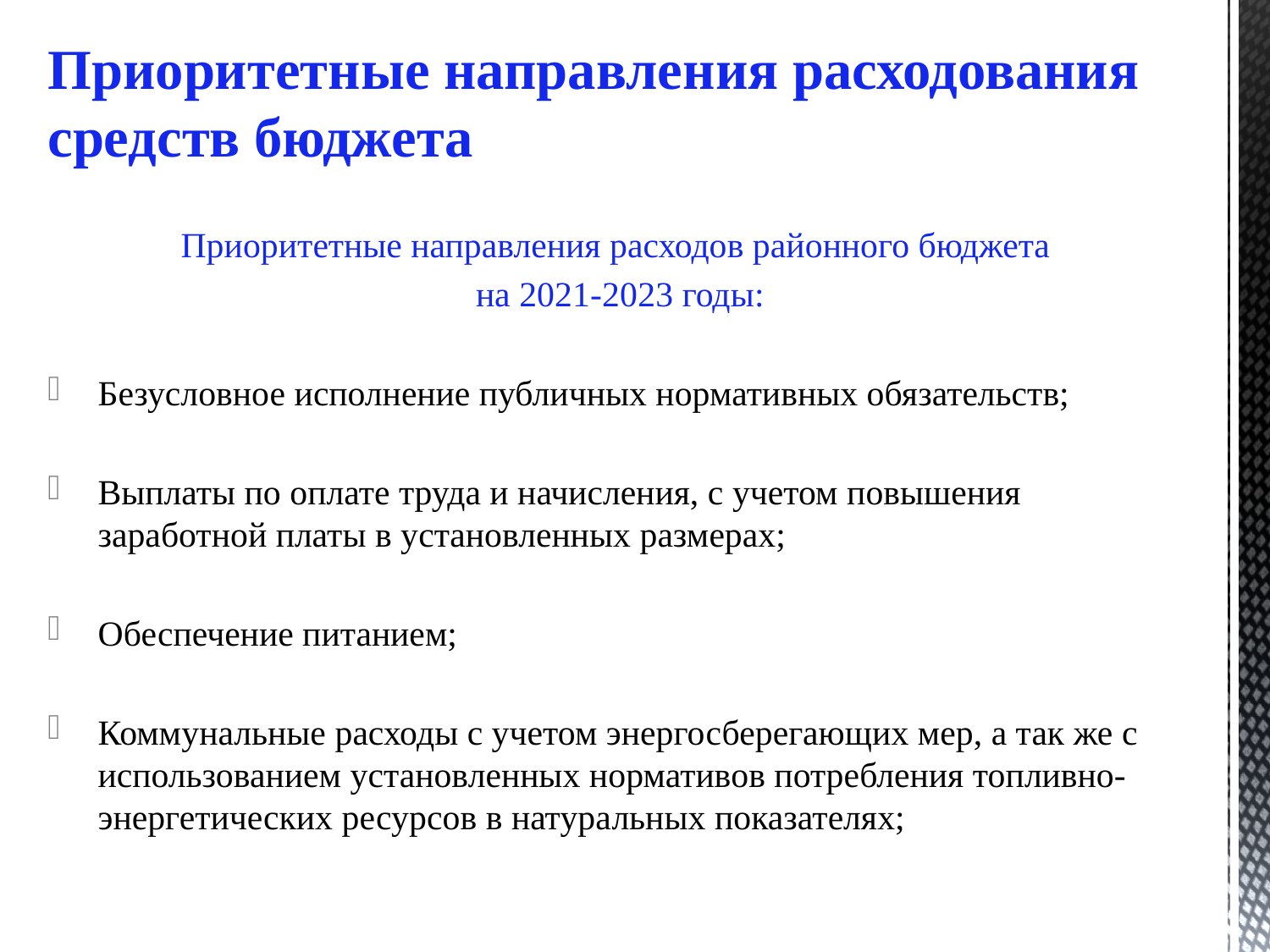

# Приоритетные направления расходования средств бюджета
Приоритетные направления расходов районного бюджета
на 2021-2023 годы:

Безусловное исполнение публичных нормативных обязательств;

Выплаты по оплате труда и начисления, с учетом повышения заработной платы в установленных размерах;

Обеспечение питанием;

Коммунальные расходы с учетом энергосберегающих мер, а так же с  использованием установленных нормативов потребления топливно-энергетических ресурсов в натуральных показателях;